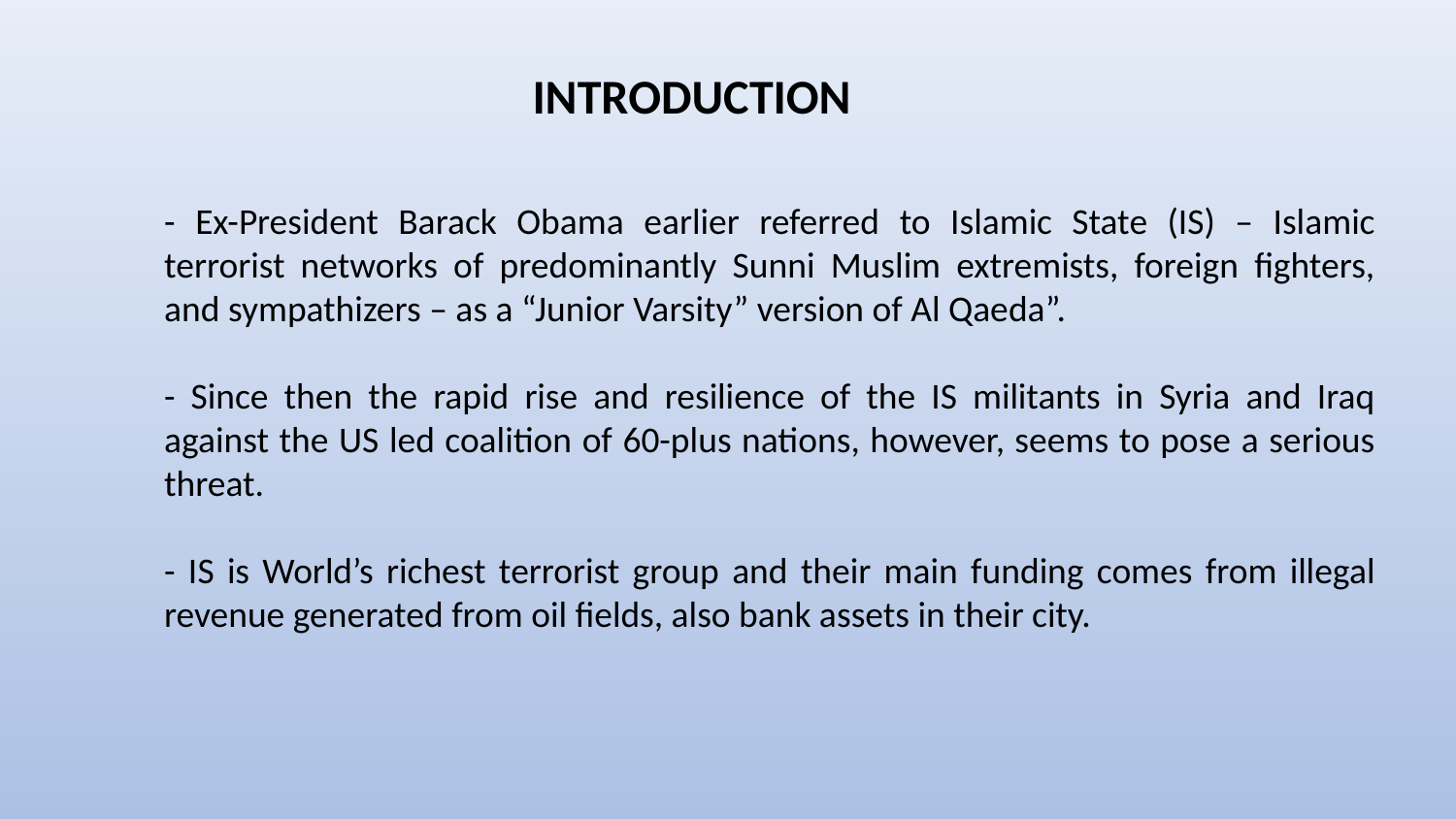

INTRODUCTION
- Ex-President Barack Obama earlier referred to Islamic State (IS) – Islamic terrorist networks of predominantly Sunni Muslim extremists, foreign fighters, and sympathizers – as a “Junior Varsity” version of Al Qaeda”.

- Since then the rapid rise and resilience of the IS militants in Syria and Iraq against the US led coalition of 60-plus nations, however, seems to pose a serious threat.

- IS is World’s richest terrorist group and their main funding comes from illegal revenue generated from oil fields, also bank assets in their city.